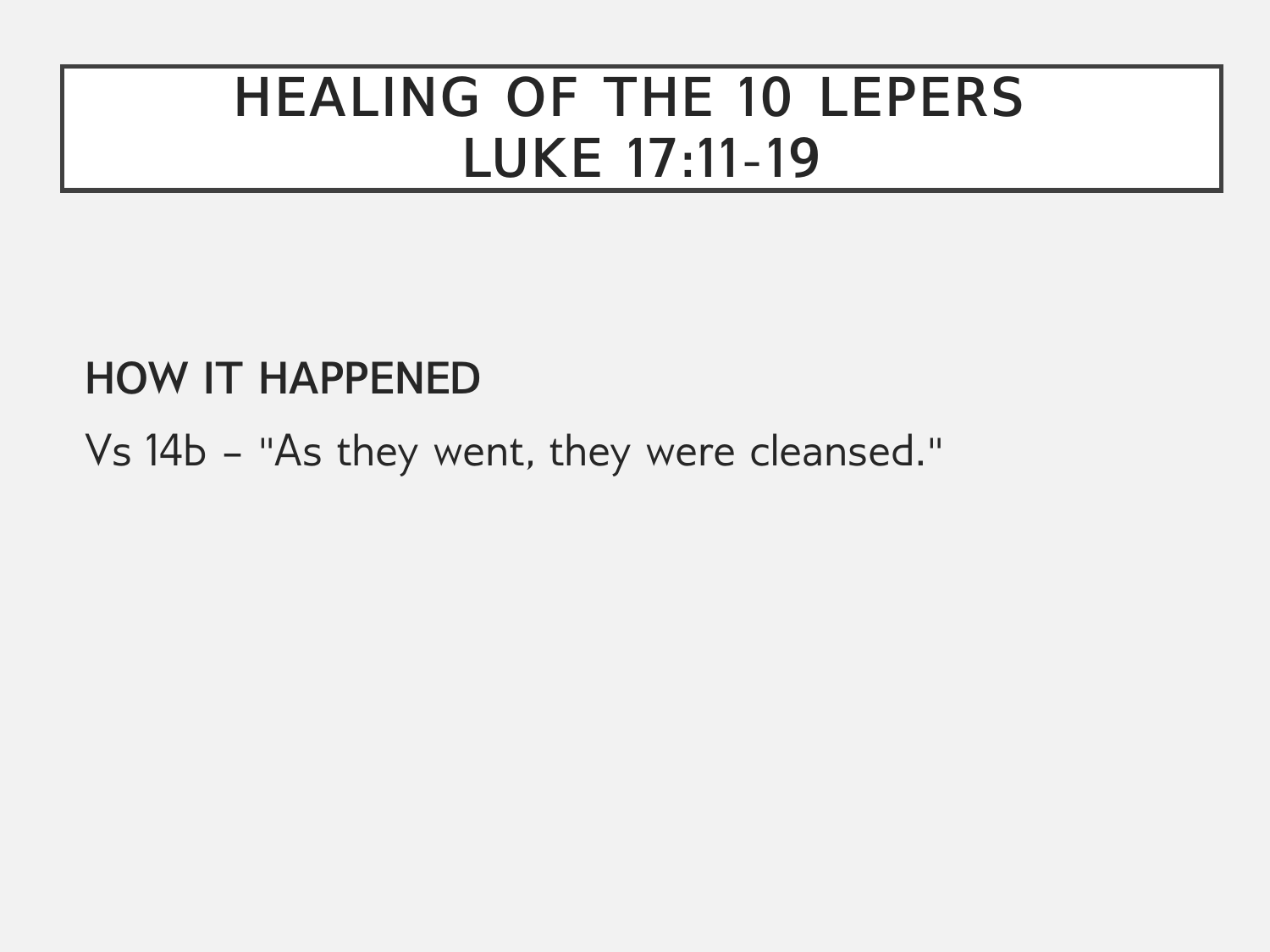

Healing of the 10 lepers
luke 17:11-19

HOW IT HAPPENED
Vs 14b – "As they went, they were cleansed."